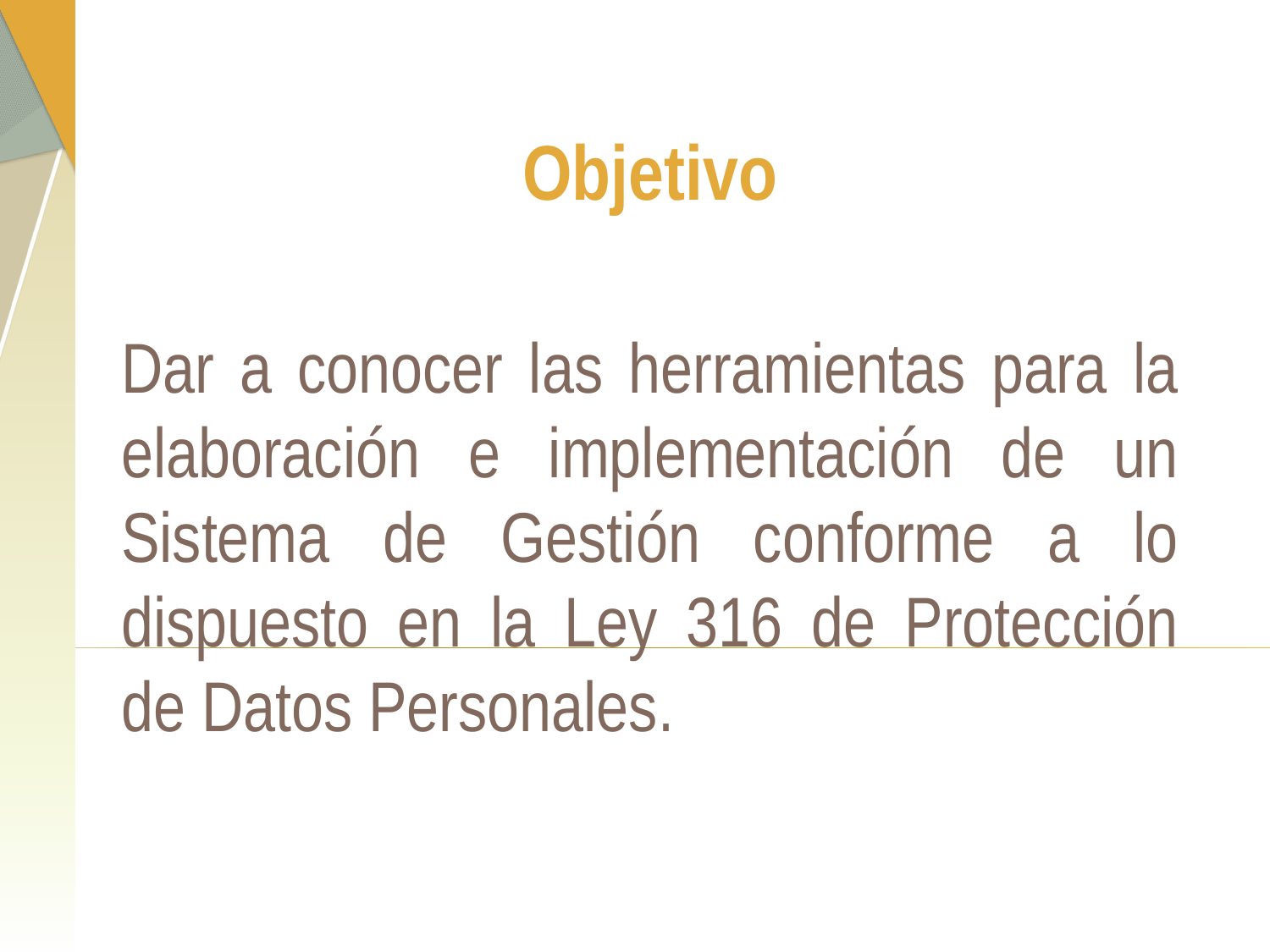

Objetivo

Dar a conocer las herramientas para la elaboración e implementación de un Sistema de Gestión conforme a lo dispuesto en la Ley 316 de Protección de Datos Personales.